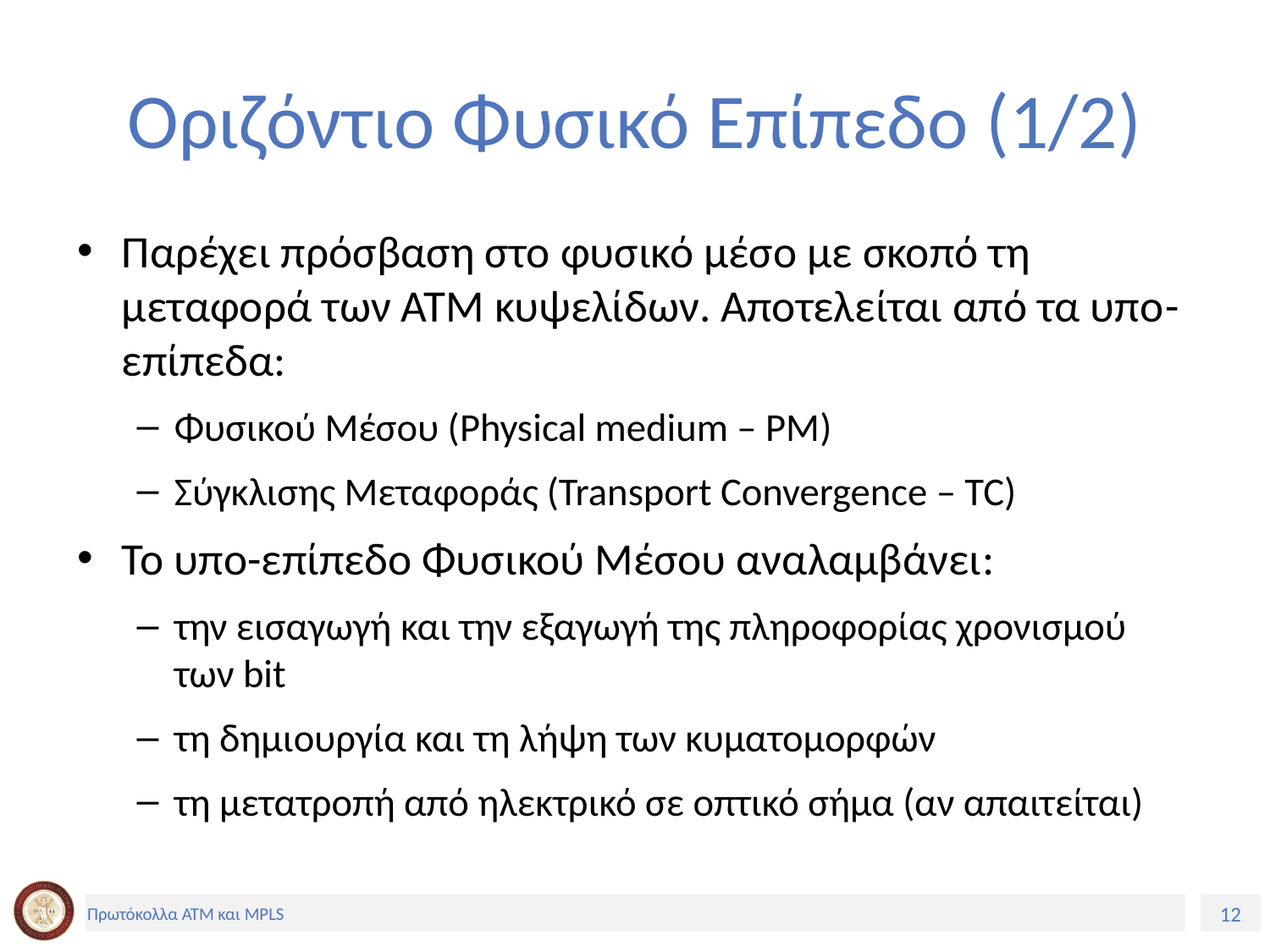

# Οριζόντιο Φυσικό Επίπεδο (1/2)
Παρέχει πρόσβαση στο φυσικό μέσο με σκοπό τη μεταφορά των ΑΤΜ κυψελίδων. Αποτελείται από τα υπο-επίπεδα:
Φυσικού Μέσου (Physical medium – PM)
Σύγκλισης Μεταφοράς (Transport Convergence – TC)
Το υπο-επίπεδο Φυσικού Μέσου αναλαμβάνει:
την εισαγωγή και την εξαγωγή της πληροφορίας χρονισμού των bit
τη δημιουργία και τη λήψη των κυματομορφών
τη μετατροπή από ηλεκτρικό σε οπτικό σήμα (αν απαιτείται)